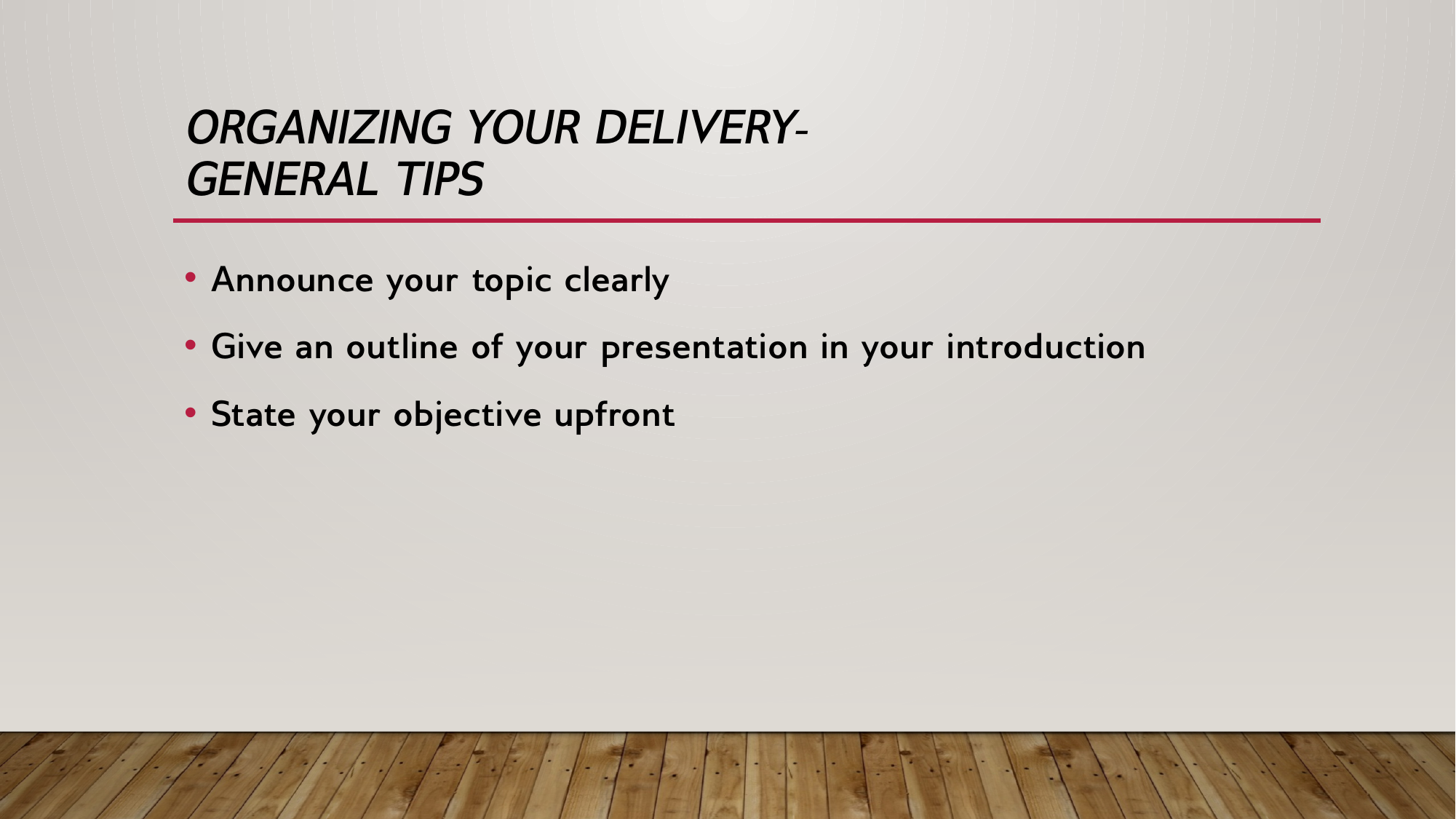

# Organizing your Delivery- General Tips
Announce your topic clearly
Give an outline of your presentation in your introduction
State your objective upfront